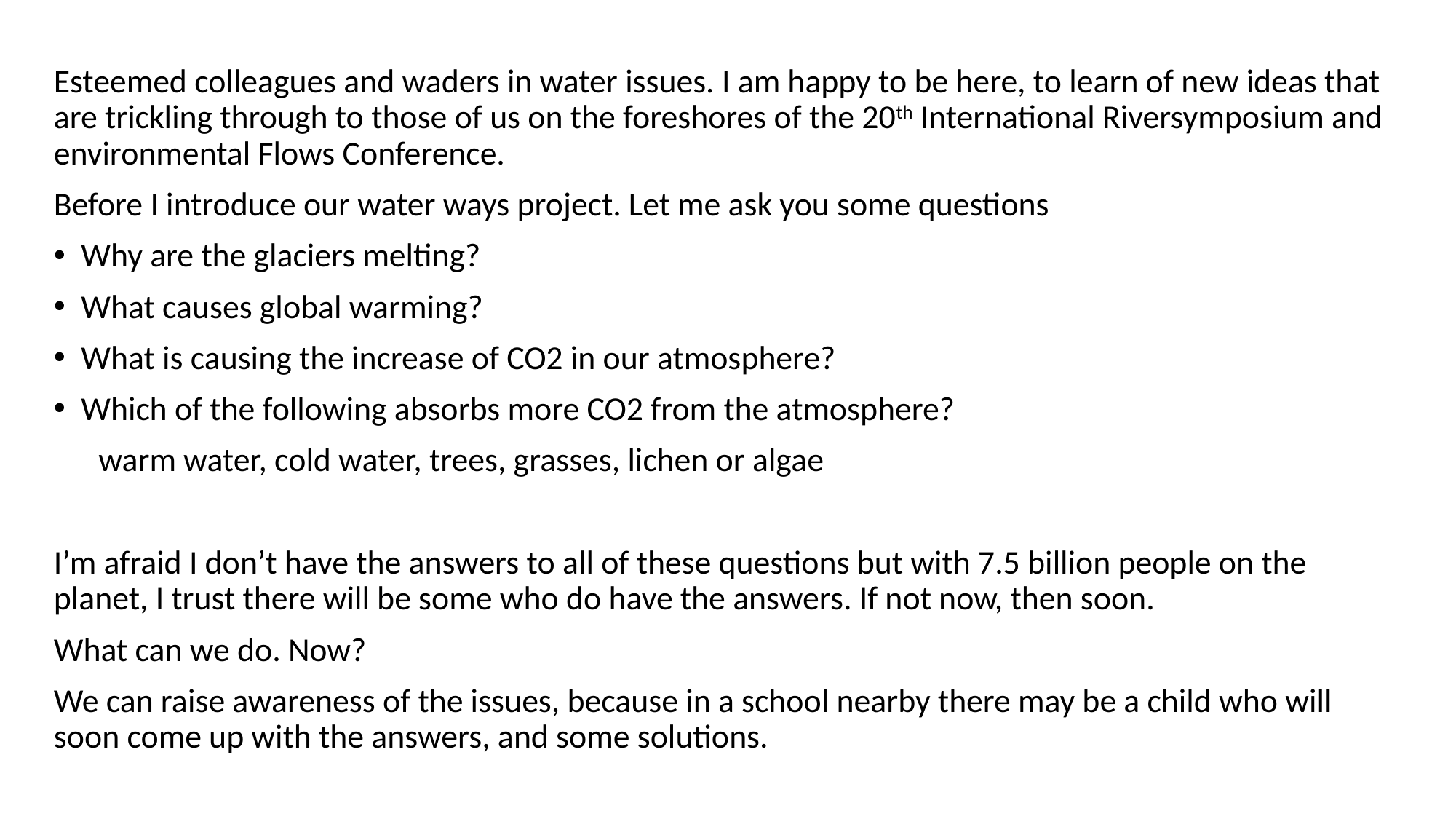

Esteemed colleagues and waders in water issues. I am happy to be here, to learn of new ideas that are trickling through to those of us on the foreshores of the 20th International Riversymposium and environmental Flows Conference.
Before I introduce our water ways project. Let me ask you some questions
Why are the glaciers melting?
What causes global warming?
What is causing the increase of CO2 in our atmosphere?
Which of the following absorbs more CO2 from the atmosphere?
      warm water, cold water, trees, grasses, lichen or algae

I’m afraid I don’t have the answers to all of these questions but with 7.5 billion people on the planet, I trust there will be some who do have the answers. If not now, then soon.
What can we do. Now?
We can raise awareness of the issues, because in a school nearby there may be a child who will soon come up with the answers, and some solutions.